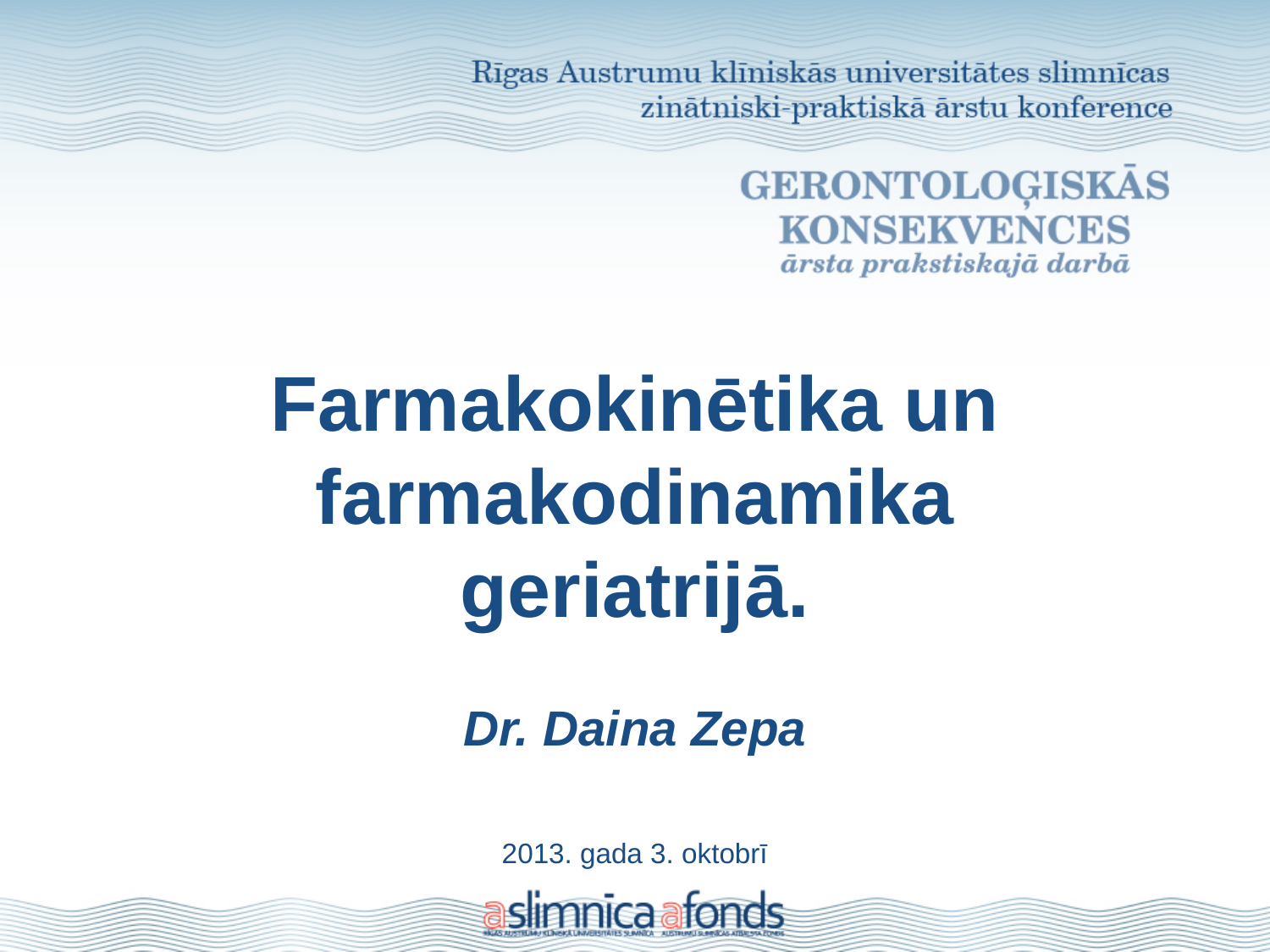

# Farmakokinētika un farmakodinamika geriatrijā.
Dr. Daina Zepa